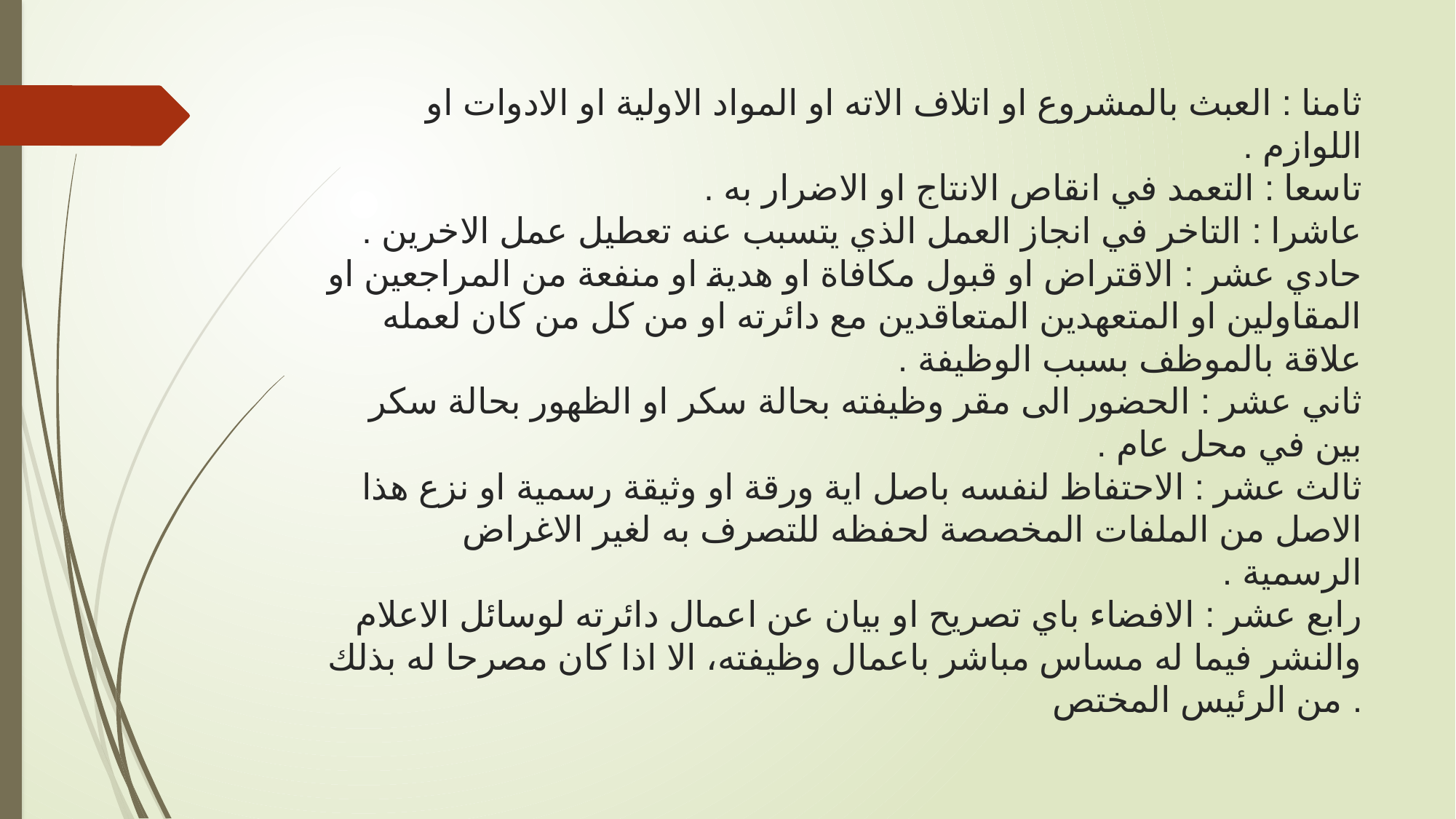

# ثامنا : العبث بالمشروع او اتلاف الاته او المواد الاولية او الادوات او اللوازم . تاسعا : التعمد في انقاص الانتاج او الاضرار به . عاشرا : التاخر في انجاز العمل الذي يتسبب عنه تعطيل عمل الاخرين . حادي عشر : الاقتراض او قبول مكافاة او هدية او منفعة من المراجعين او المقاولين او المتعهدين المتعاقدين مع دائرته او من كل من كان لعمله علاقة بالموظف بسبب الوظيفة . ثاني عشر : الحضور الى مقر وظيفته بحالة سكر او الظهور بحالة سكر بين في محل عام . ثالث عشر : الاحتفاظ لنفسه باصل اية ورقة او وثيقة رسمية او نزع هذا الاصل من الملفات المخصصة لحفظه للتصرف به لغير الاغراض الرسمية . رابع عشر : الافضاء باي تصريح او بيان عن اعمال دائرته لوسائل الاعلام والنشر فيما له مساس مباشر باعمال وظيفته، الا اذا كان مصرحا له بذلك من الرئيس المختص .